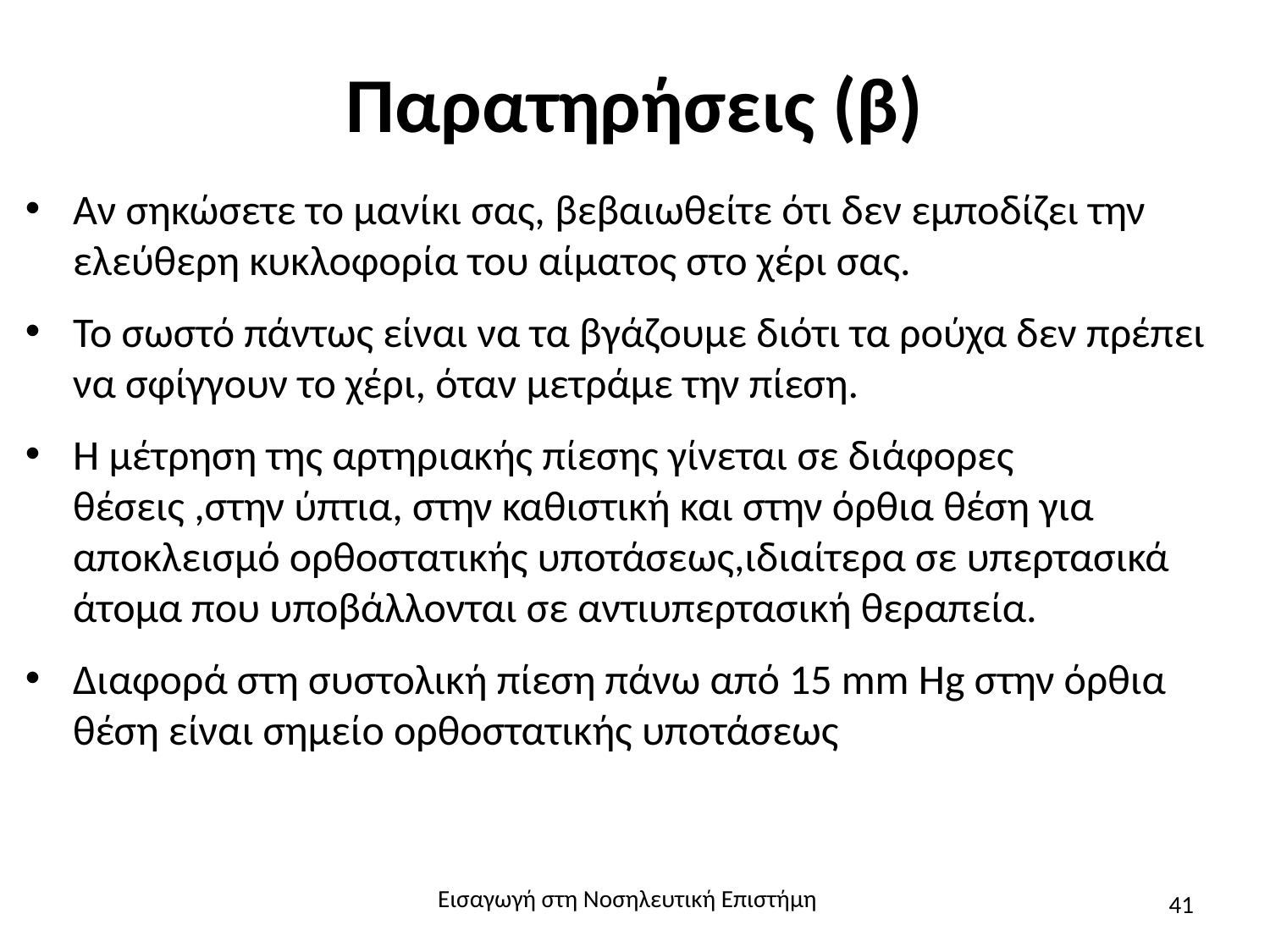

# Παρατηρήσεις (β)
Αν σηκώσετε το μανίκι σας, βεβαιωθείτε ότι δεν εμποδίζει την ελεύθερη κυκλοφορία του αίματος στο χέρι σας.
Το σωστό πάντως είναι να τα βγάζουμε διότι τα ρούχα δεν πρέπει να σφίγγουν το χέρι, όταν μετράμε την πίεση.
Η μέτρηση της αρτηριακής πίεσης γίνεται σε διάφορες θέσεις ,στην ύπτια, στην καθιστική και στην όρθια θέση για αποκλεισμό ορθοστατικής υποτάσεως,ιδιαίτερα σε υπερτασικά άτομα που υποβάλλονται σε αντιυπερτασική θεραπεία.
Διαφορά στη συστολική πίεση πάνω από 15 mm Hg στην όρθια θέση είναι σημείο ορθοστατικής υποτάσεως
Εισαγωγή στη Νοσηλευτική Επιστήμη

41